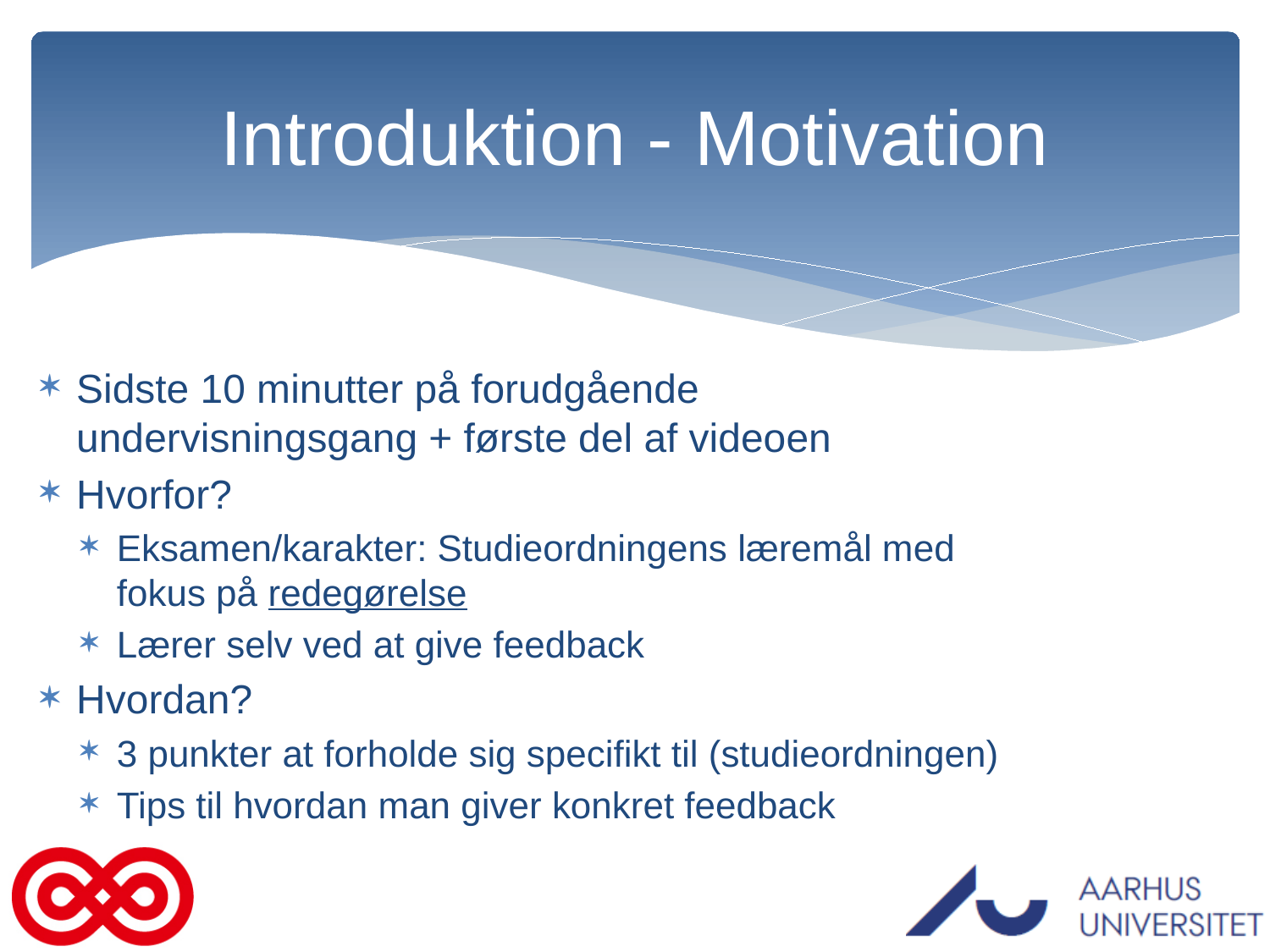

# Introduktion - Motivation
Sidste 10 minutter på forudgående undervisningsgang + første del af videoen
Hvorfor?
Eksamen/karakter: Studieordningens læremål med fokus på redegørelse
Lærer selv ved at give feedback
Hvordan?
3 punkter at forholde sig specifikt til (studieordningen)
Tips til hvordan man giver konkret feedback